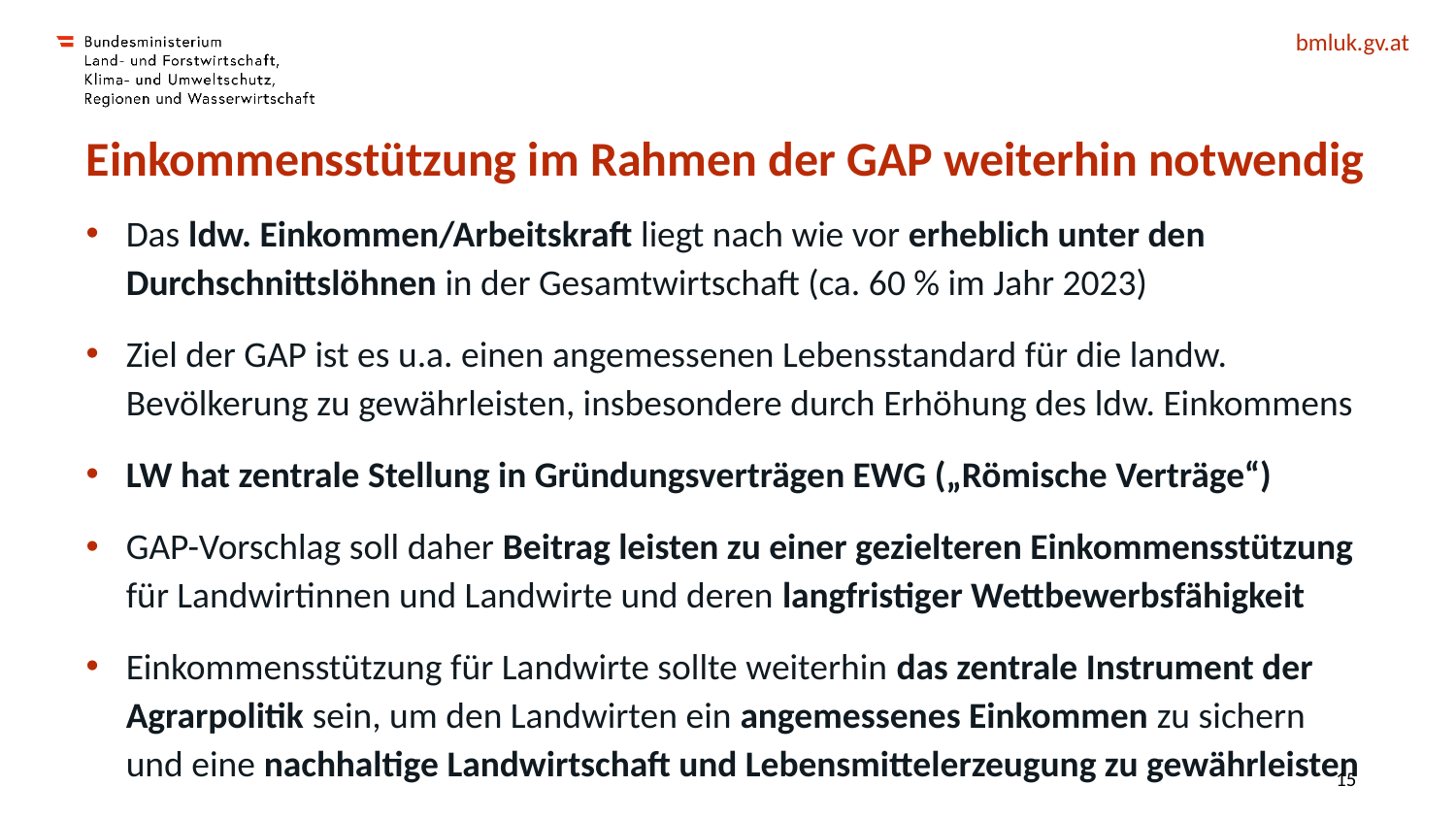

# Einkommensstützung im Rahmen der GAP weiterhin notwendig
Das ldw. Einkommen/Arbeitskraft liegt nach wie vor erheblich unter den Durchschnittslöhnen in der Gesamtwirtschaft (ca. 60 % im Jahr 2023)
Ziel der GAP ist es u.a. einen angemessenen Lebensstandard für die landw. Bevölkerung zu gewährleisten, insbesondere durch Erhöhung des ldw. Einkommens
LW hat zentrale Stellung in Gründungsverträgen EWG („Römische Verträge“)
GAP-Vorschlag soll daher Beitrag leisten zu einer gezielteren Einkommensstützung für Landwirtinnen und Landwirte und deren langfristiger Wettbewerbsfähigkeit
Einkommensstützung für Landwirte sollte weiterhin das zentrale Instrument der Agrarpolitik sein, um den Landwirten ein angemessenes Einkommen zu sichern und eine nachhaltige Landwirtschaft und Lebensmittelerzeugung zu gewährleisten

15